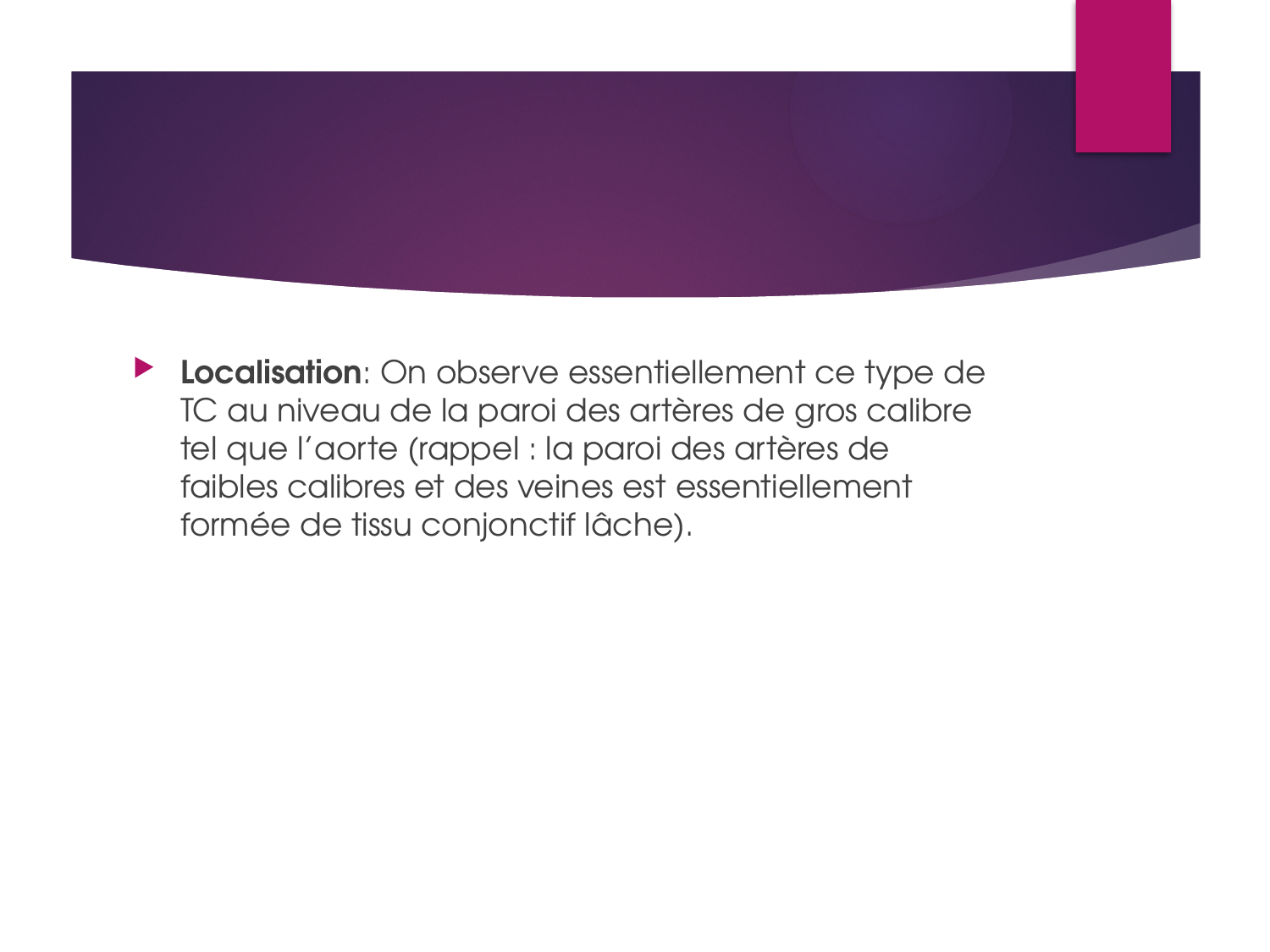

#
Localisation: On observe essentiellement ce type de TC au niveau de la paroi des artères de gros calibre tel que l’aorte (rappel : la paroi des artères de faibles calibres et des veines est essentiellement formée de tissu conjonctif lâche).